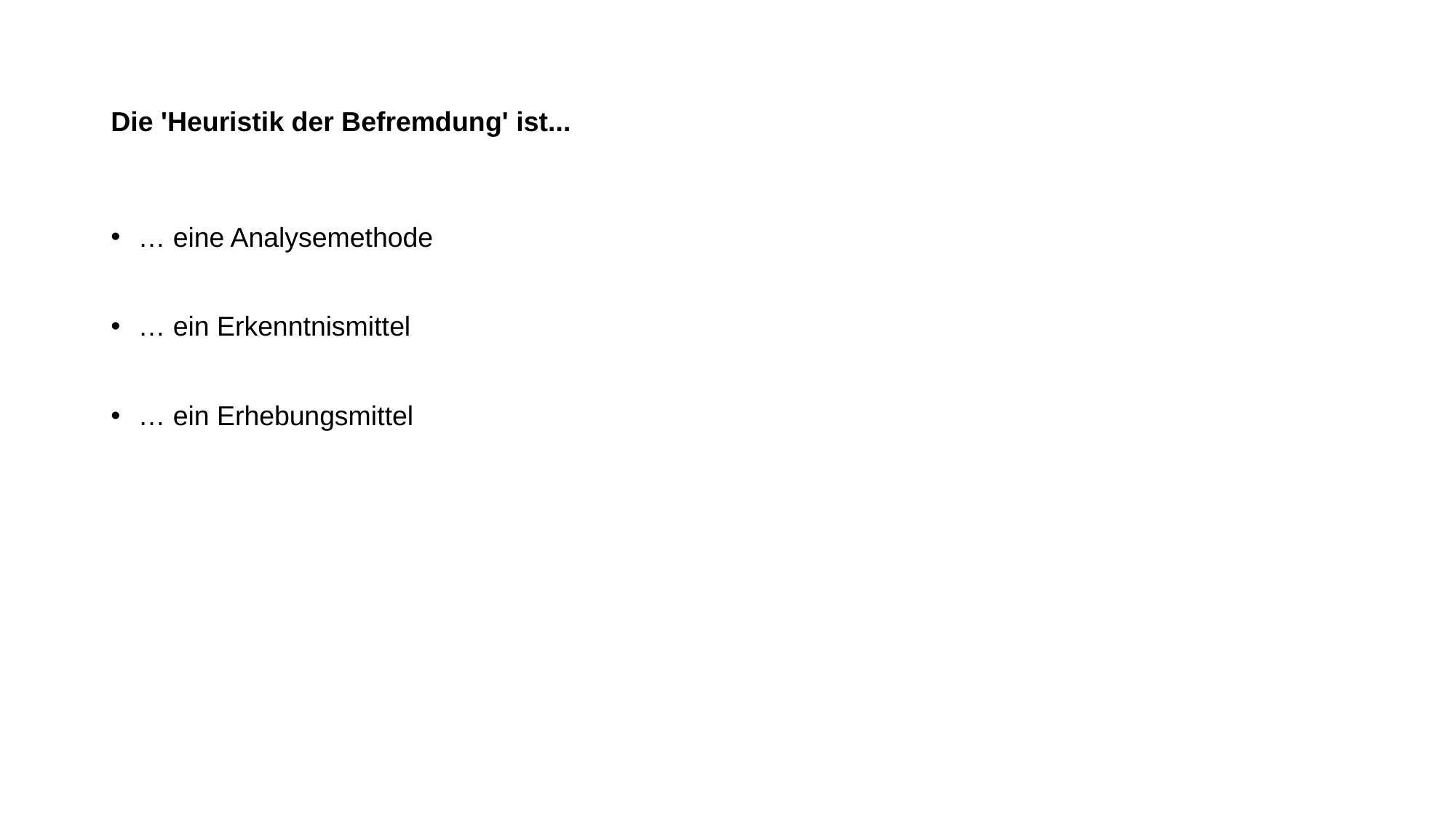

# Die 'Heuristik der Befremdung' ist...
… eine Analysemethode

… ein Erkenntnismittel

… ein Erhebungsmittel